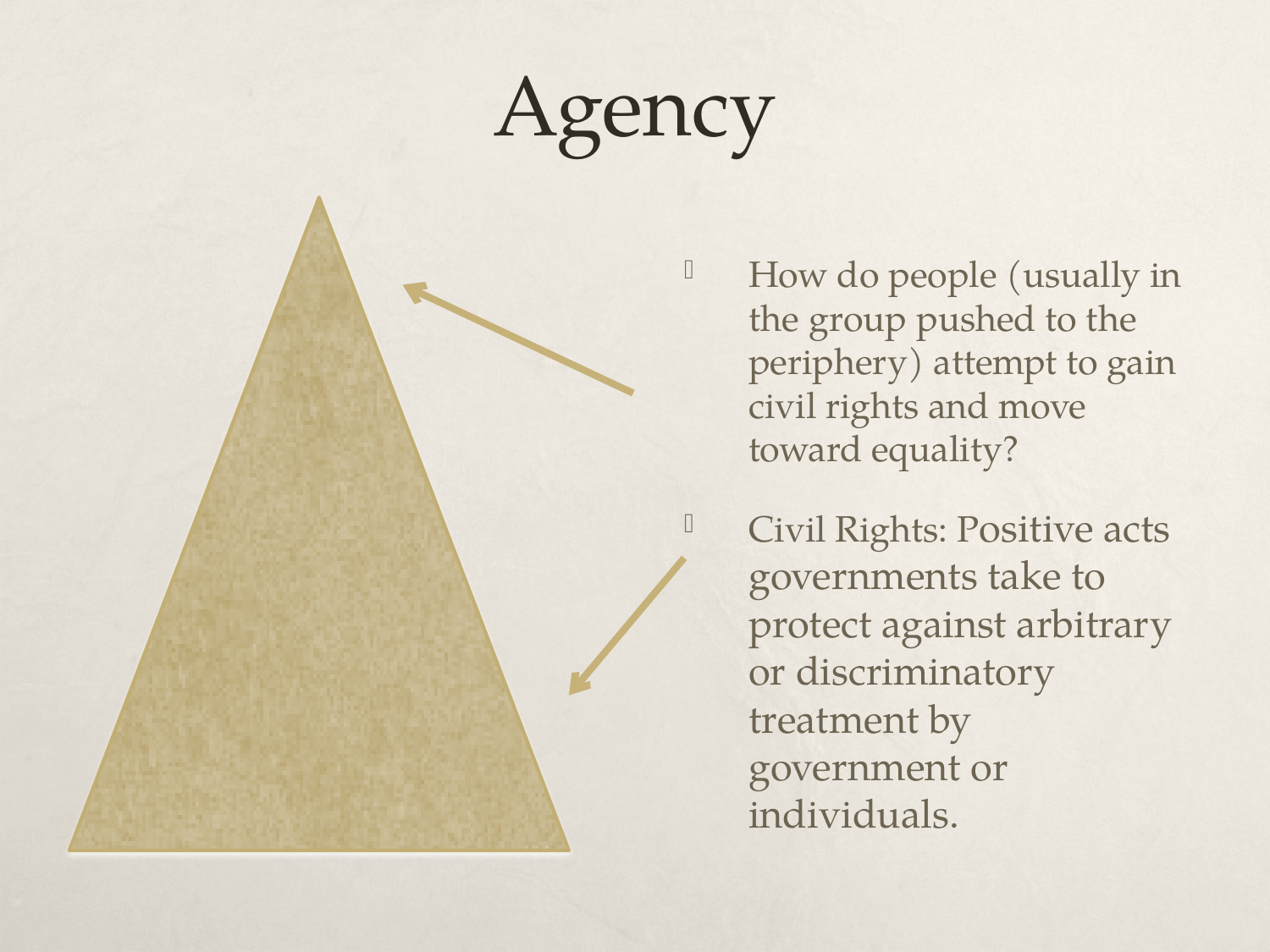

# Agency

How do people (usually in the group pushed to the periphery) attempt to gain civil rights and move toward equality?
Civil Rights: Positive acts governments take to protect against arbitrary or discriminatory treatment by government or individuals.